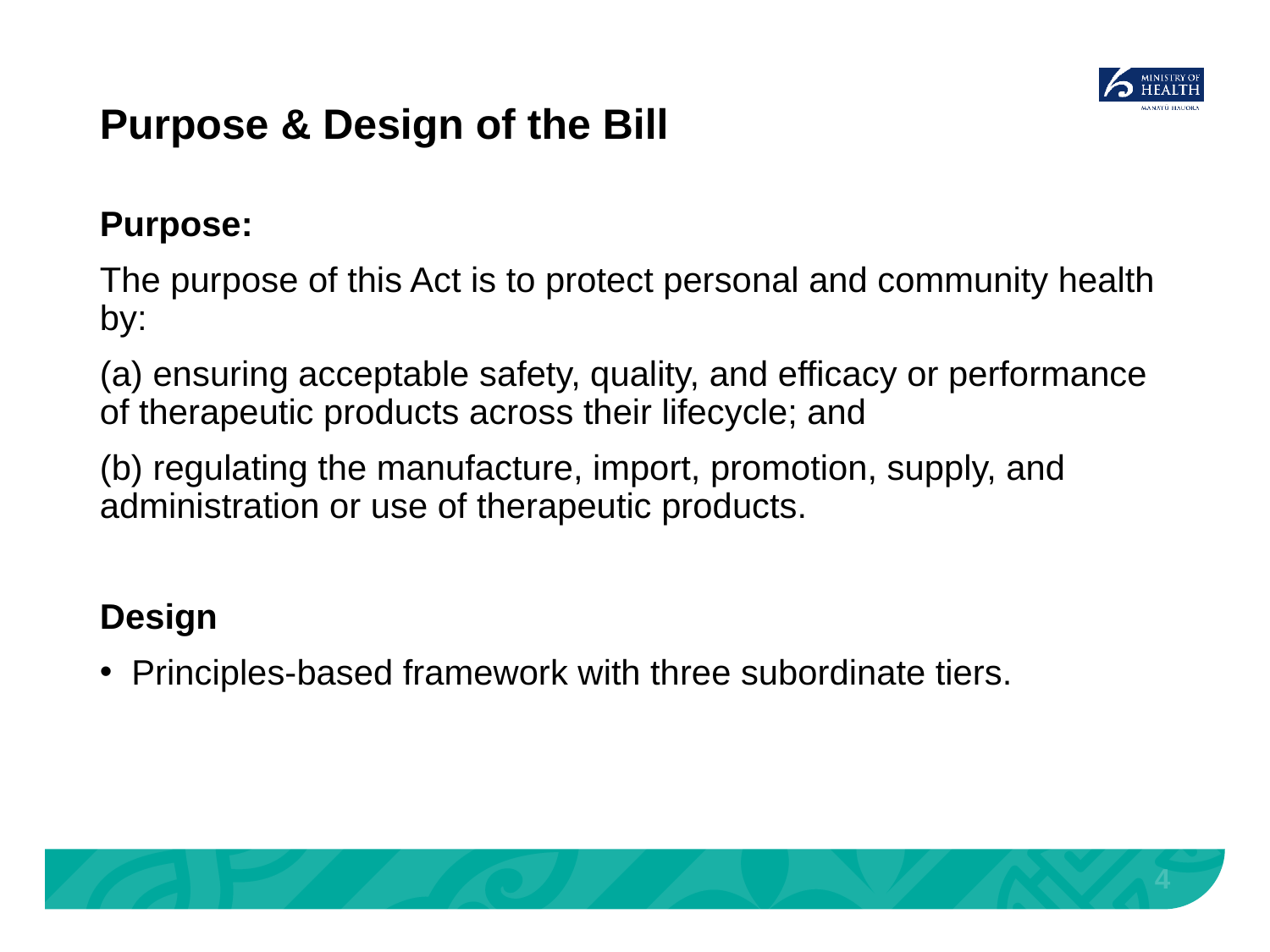

# Purpose & Design of the Bill
Purpose:
The purpose of this Act is to protect personal and community health by:
(a) ensuring acceptable safety, quality, and efficacy or performance of therapeutic products across their lifecycle; and
(b) regulating the manufacture, import, promotion, supply, and administration or use of therapeutic products.

Design
Principles-based framework with three subordinate tiers.